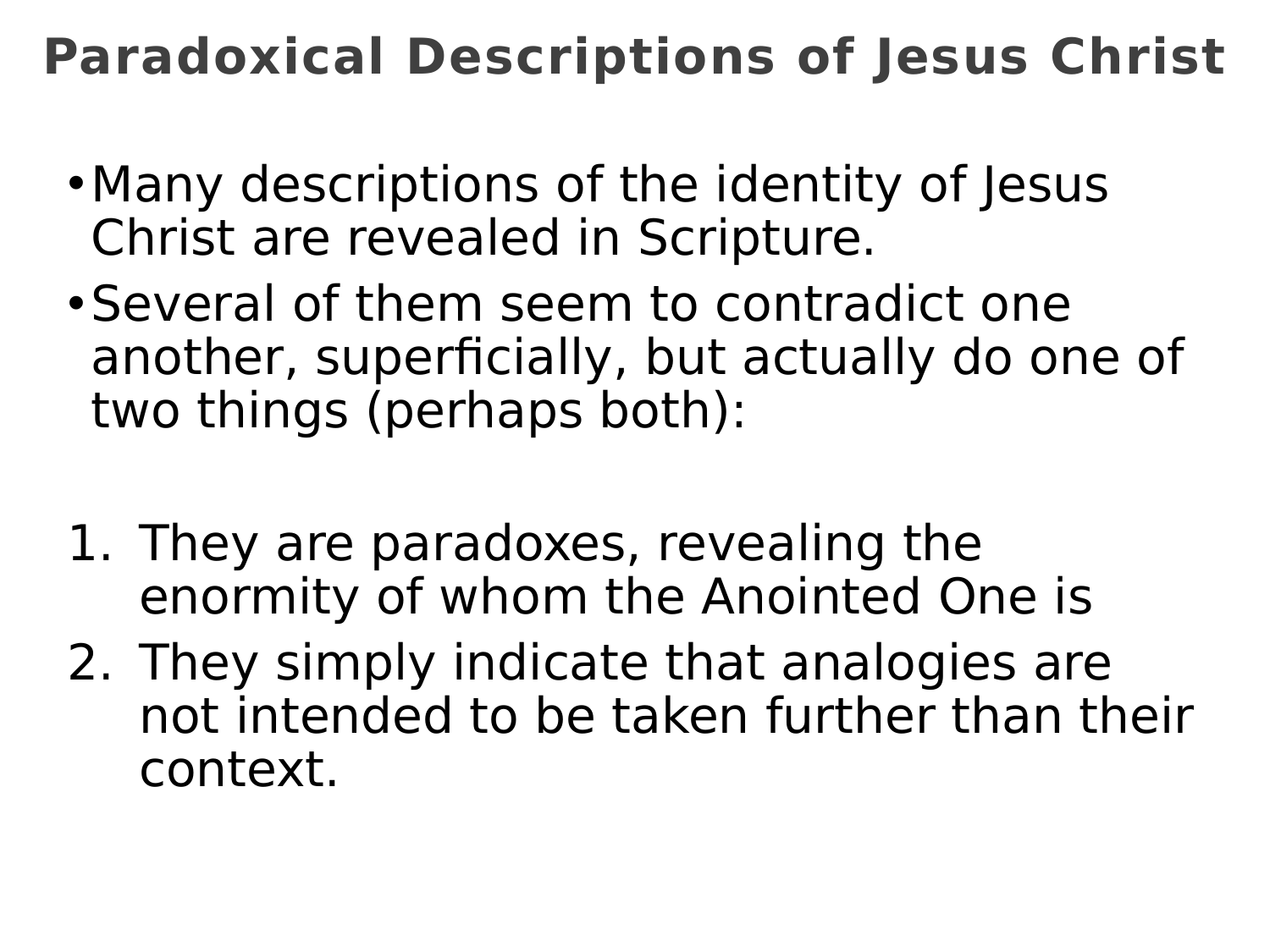

Paradoxical Descriptions of Jesus Christ
Many descriptions of the identity of Jesus Christ are revealed in Scripture.
Several of them seem to contradict one another, superficially, but actually do one of two things (perhaps both):

They are paradoxes, revealing the enormity of whom the Anointed One is
They simply indicate that analogies are not intended to be taken further than their context.